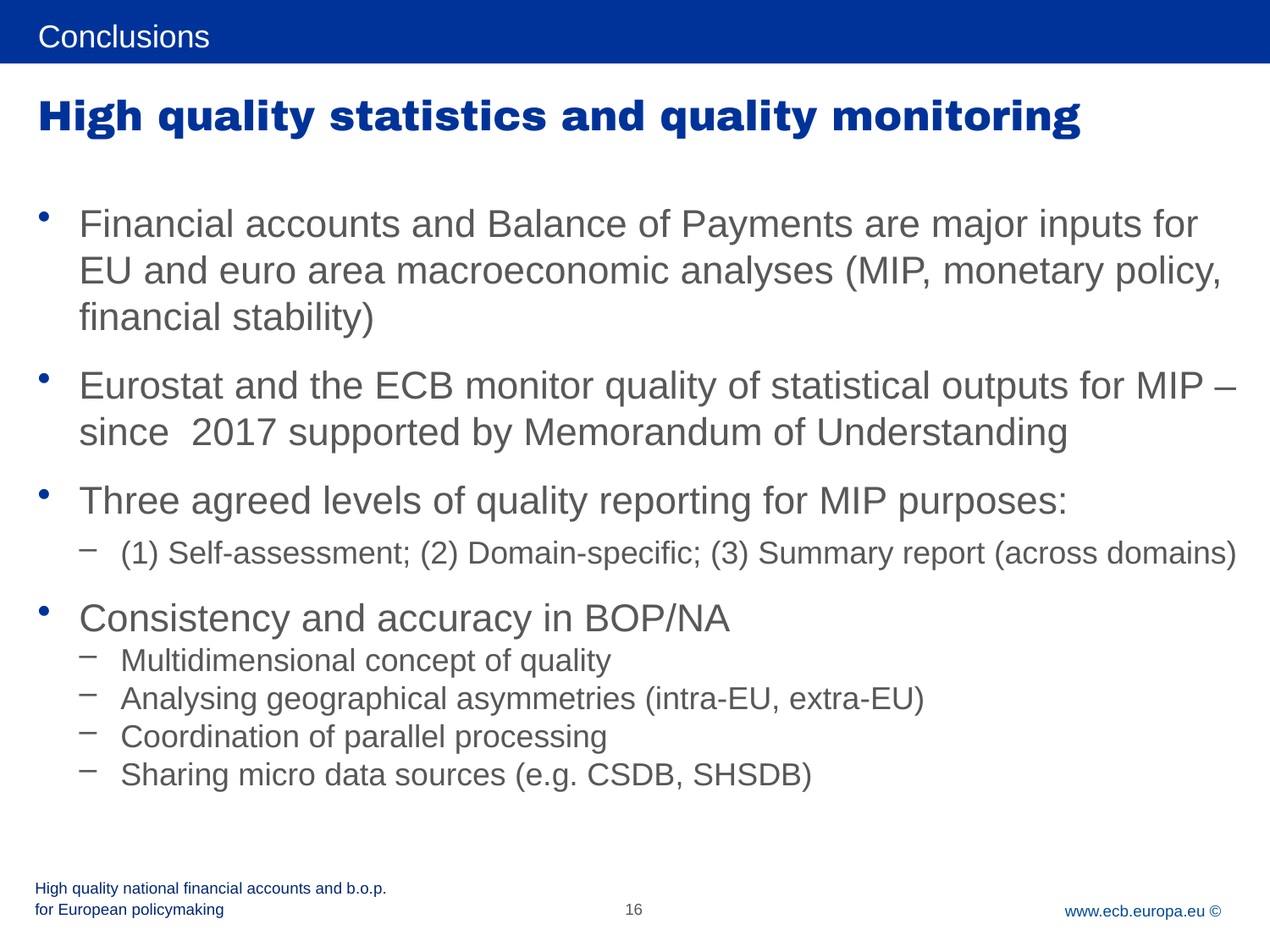

Conclusions
# High quality statistics and quality monitoring
Financial accounts and Balance of Payments are major inputs for EU and euro area macroeconomic analyses (MIP, monetary policy, financial stability)
Eurostat and the ECB monitor quality of statistical outputs for MIP – since  2017 supported by Memorandum of Understanding
Three agreed levels of quality reporting for MIP purposes:
(1) Self-assessment; (2) Domain-specific; (3) Summary report (across domains)
Consistency and accuracy in BOP/NA
Multidimensional concept of quality
Analysing geographical asymmetries (intra-EU, extra-EU)
Coordination of parallel processing
Sharing micro data sources (e.g. CSDB, SHSDB)

High quality national financial accounts and b.o.p.
for European policymaking
16